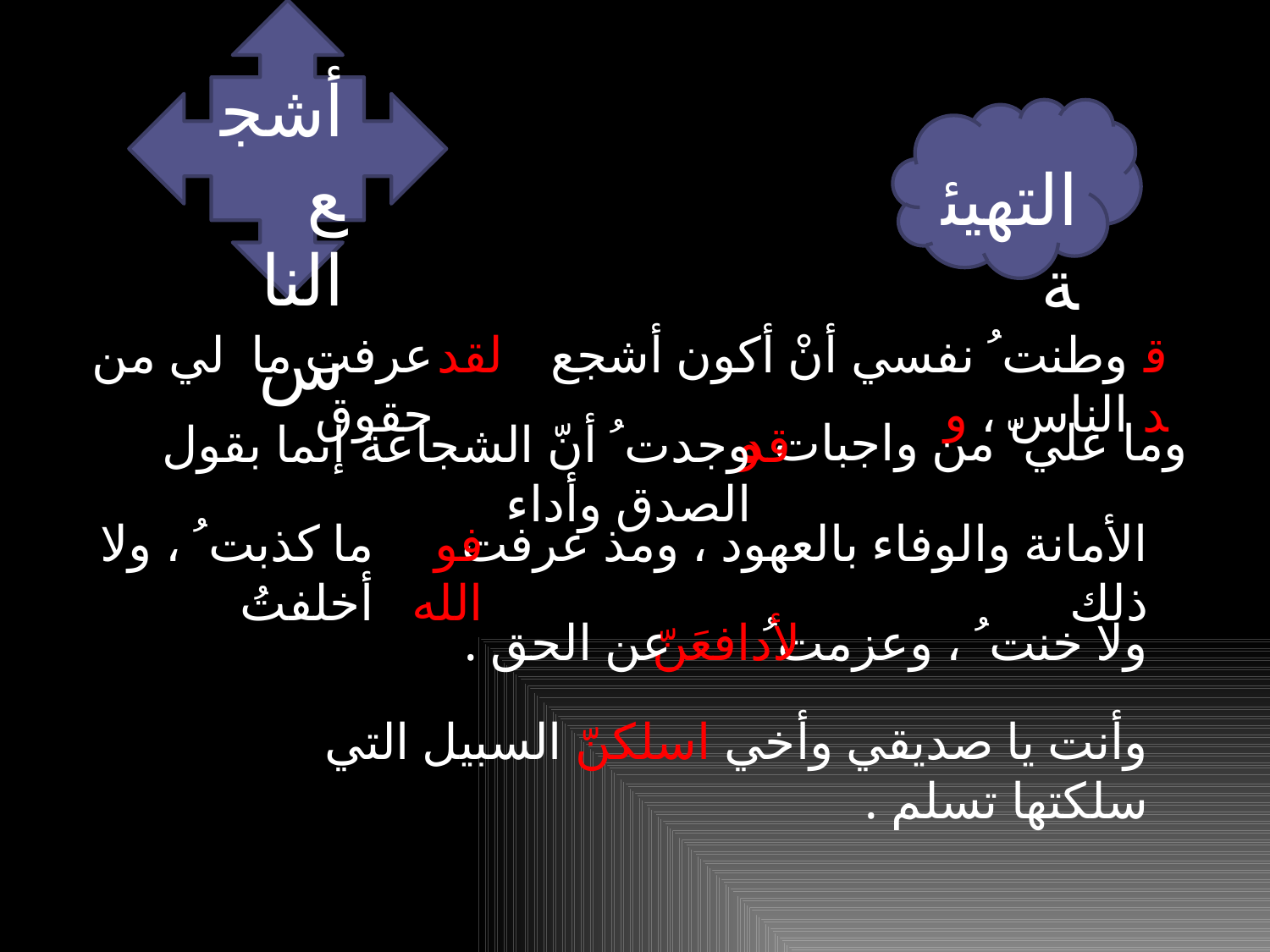

#
أشجع الناس

التهيئة
عرفت ما  لي من حقوق
لقد
وطنت ُ نفسي أنْ أكون أشجع الناس ، و
قد
وما علي ّ من واجبات و
وجدت ُ أنّ الشجاعة إنما بقول الصدق وأداء
قد
ما كذبت ُ ، ولا أخلفتُ
فو الله
الأمانة والوفاء بالعهود ، ومذ عرفت ذلك
عن الحق .
لأدافعَنّ
ولا خنت ُ ، وعزمت ُ
وأنت يا صديقي وأخي اسلكنّ السبيل التي سلكتها تسلم .